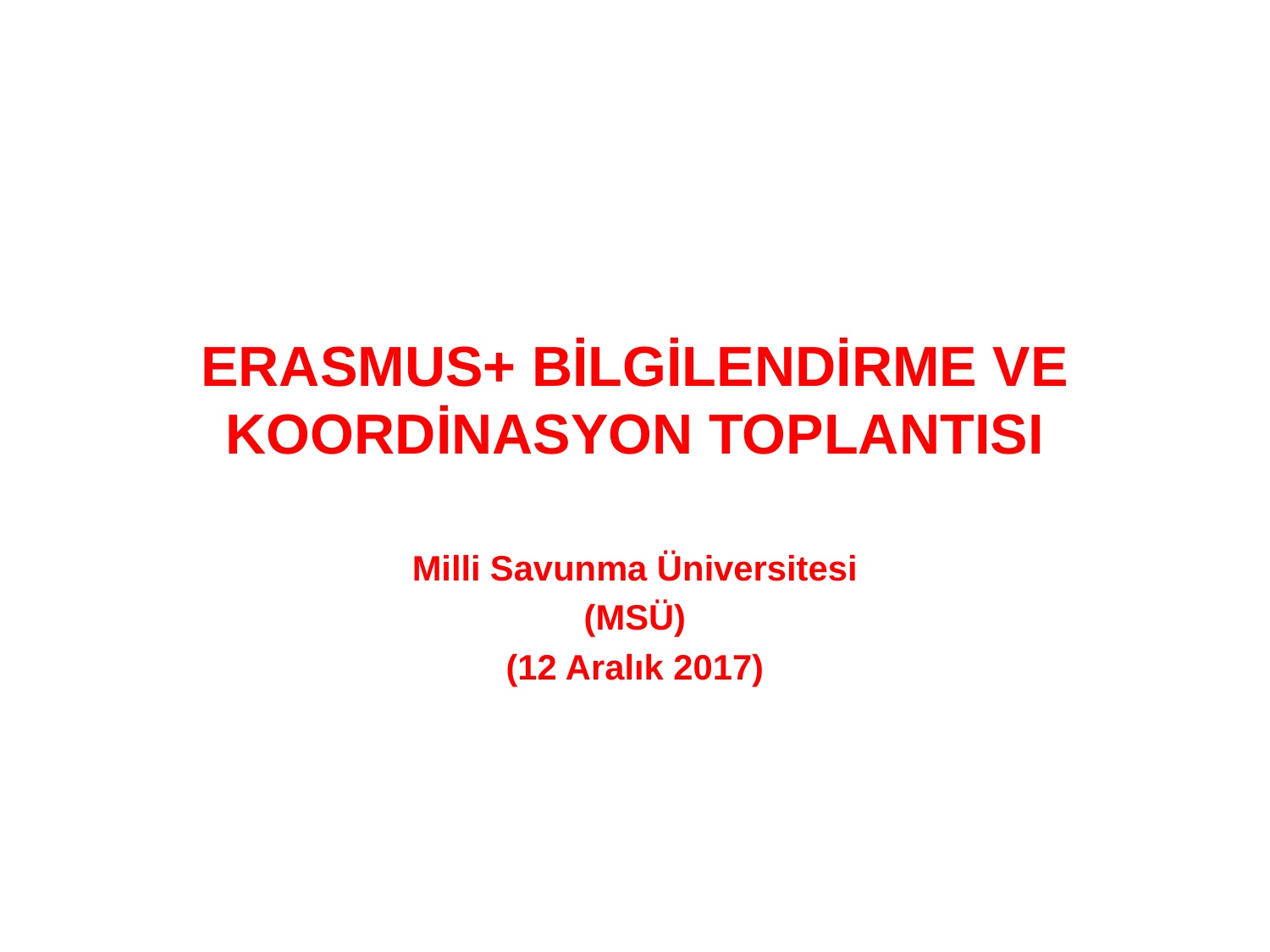

# ERASMUS+ BİLGİLENDİRME VE KOORDİNASYON TOPLANTISI
Milli Savunma Üniversitesi
(MSÜ)
(12 Aralık 2017)